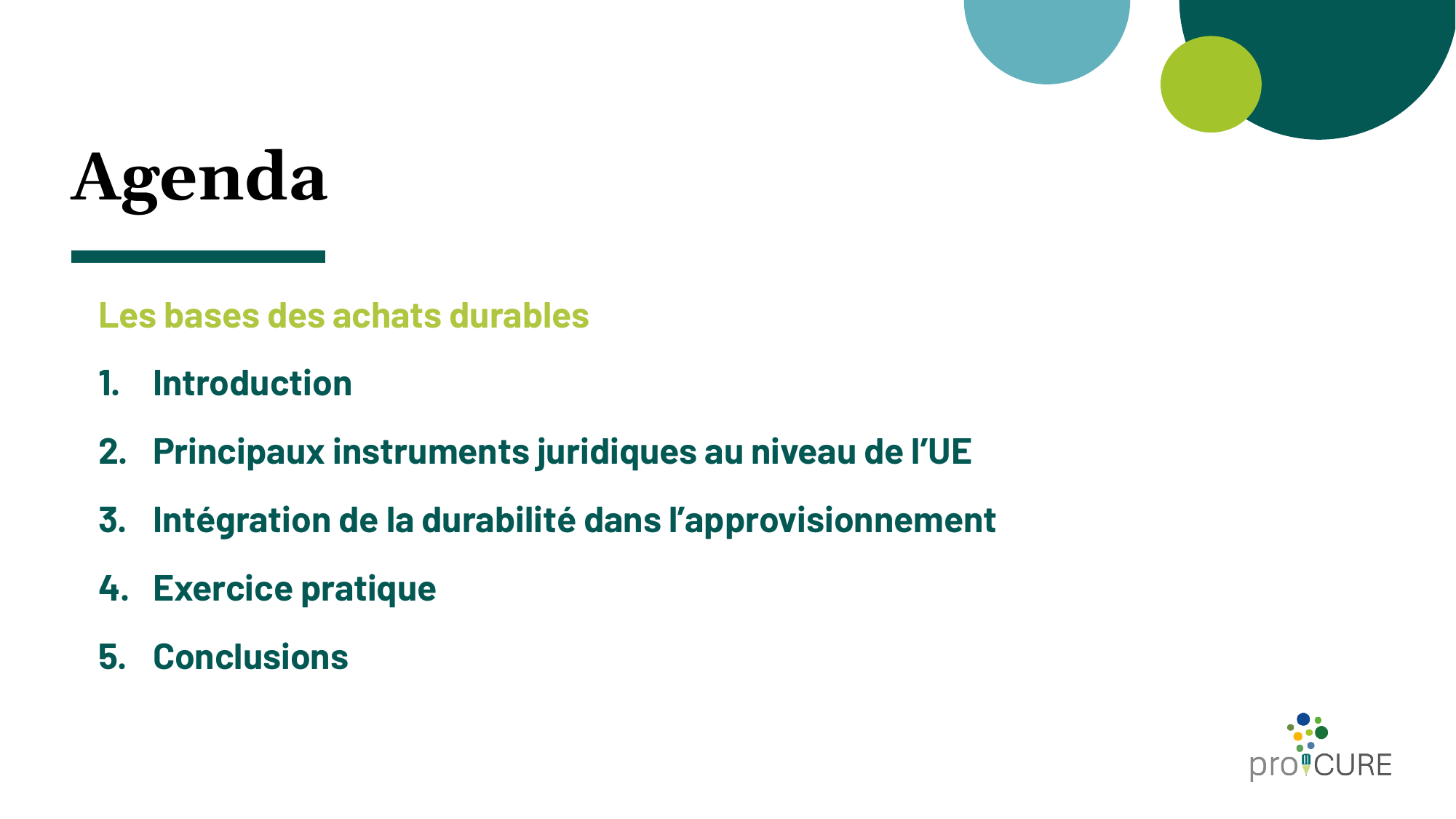

# Agenda
Les bases des achats durables
Introduction
Principaux instruments juridiques au niveau de l’UE
Intégration de la durabilité dans l’approvisionnement
Exercice pratique
Conclusions